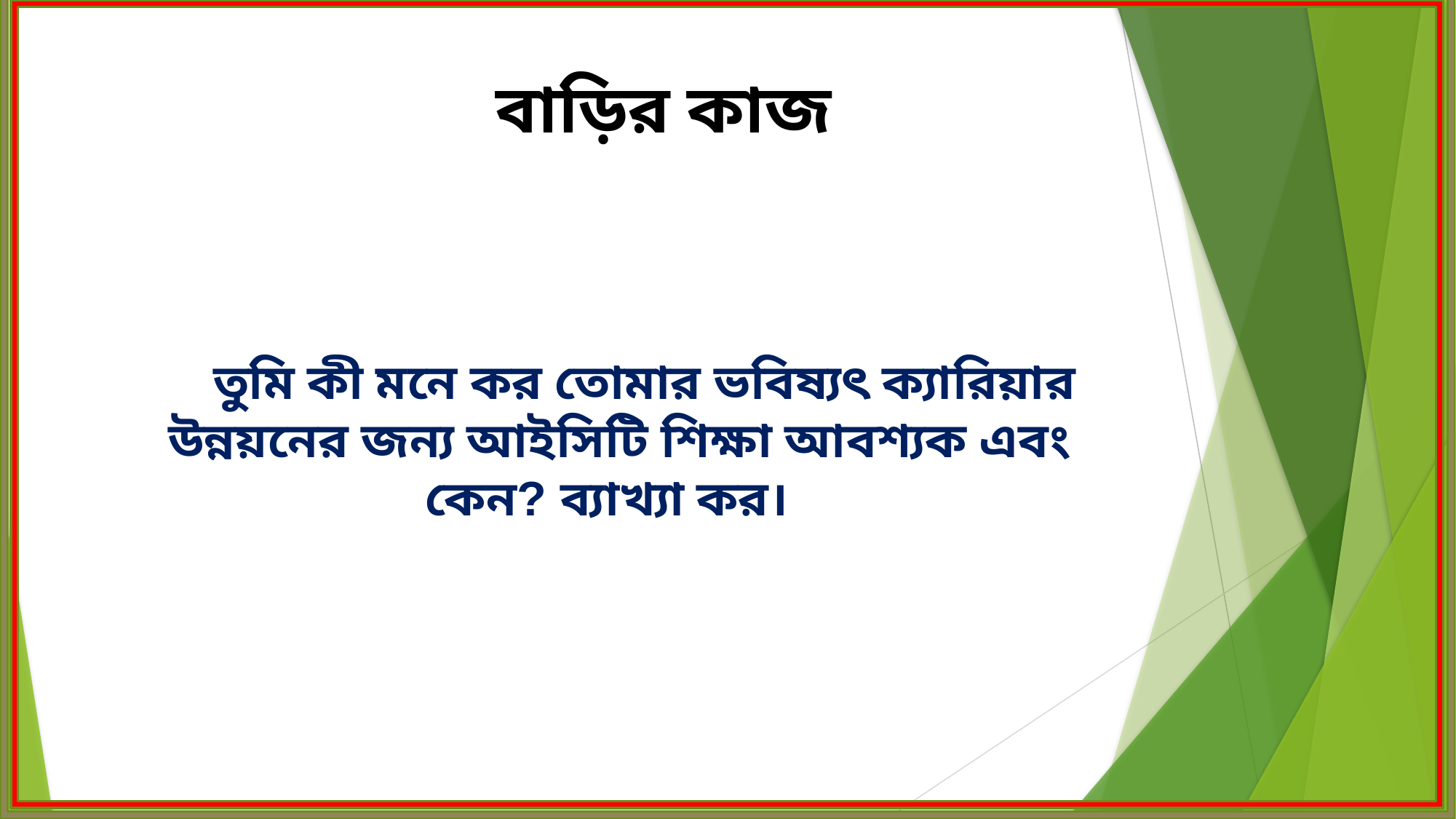

বাড়ির কাজ
    তুমি কী মনে কর তোমার ভবিষ্যৎ ক্যারিয়ার উন্নয়নের জন্য আইসিটি শিক্ষা আবশ্যক এবং কেন? ব্যাখ্যা কর।